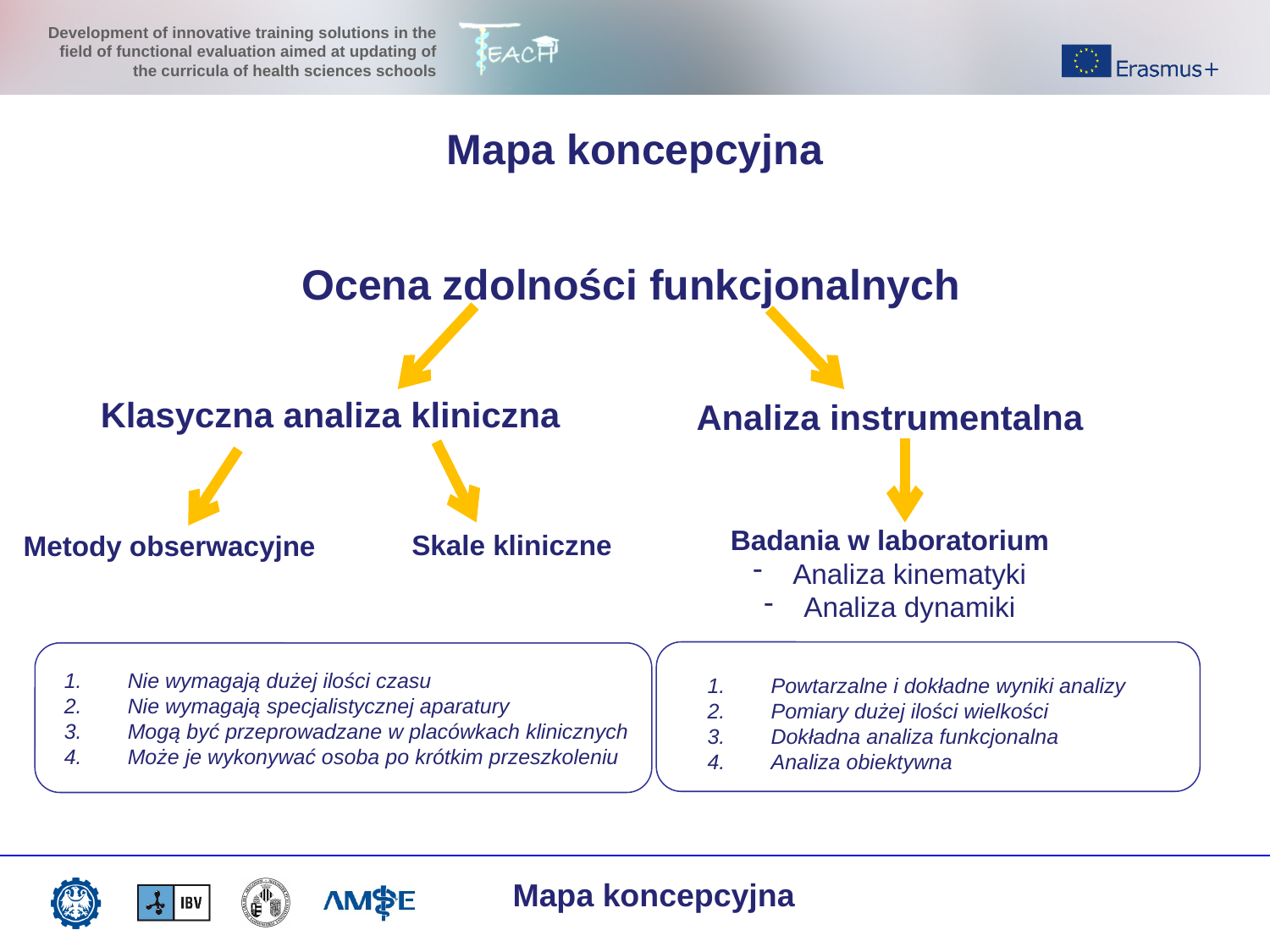

Mapa koncepcyjna
Ocena zdolności funkcjonalnych

Klasyczna analiza kliniczna
Analiza instrumentalna

Badania w laboratorium
Analiza kinematyki
Analiza dynamiki

Skale kliniczne
Metody obserwacyjne

Nie wymagają dużej ilości czasu
Nie wymagają specjalistycznej aparatury
Mogą być przeprowadzane w placówkach klinicznych
Może je wykonywać osoba po krótkim przeszkoleniu
Powtarzalne i dokładne wyniki analizy
Pomiary dużej ilości wielkości
Dokładna analiza funkcjonalna
Analiza obiektywna
Mapa koncepcyjna